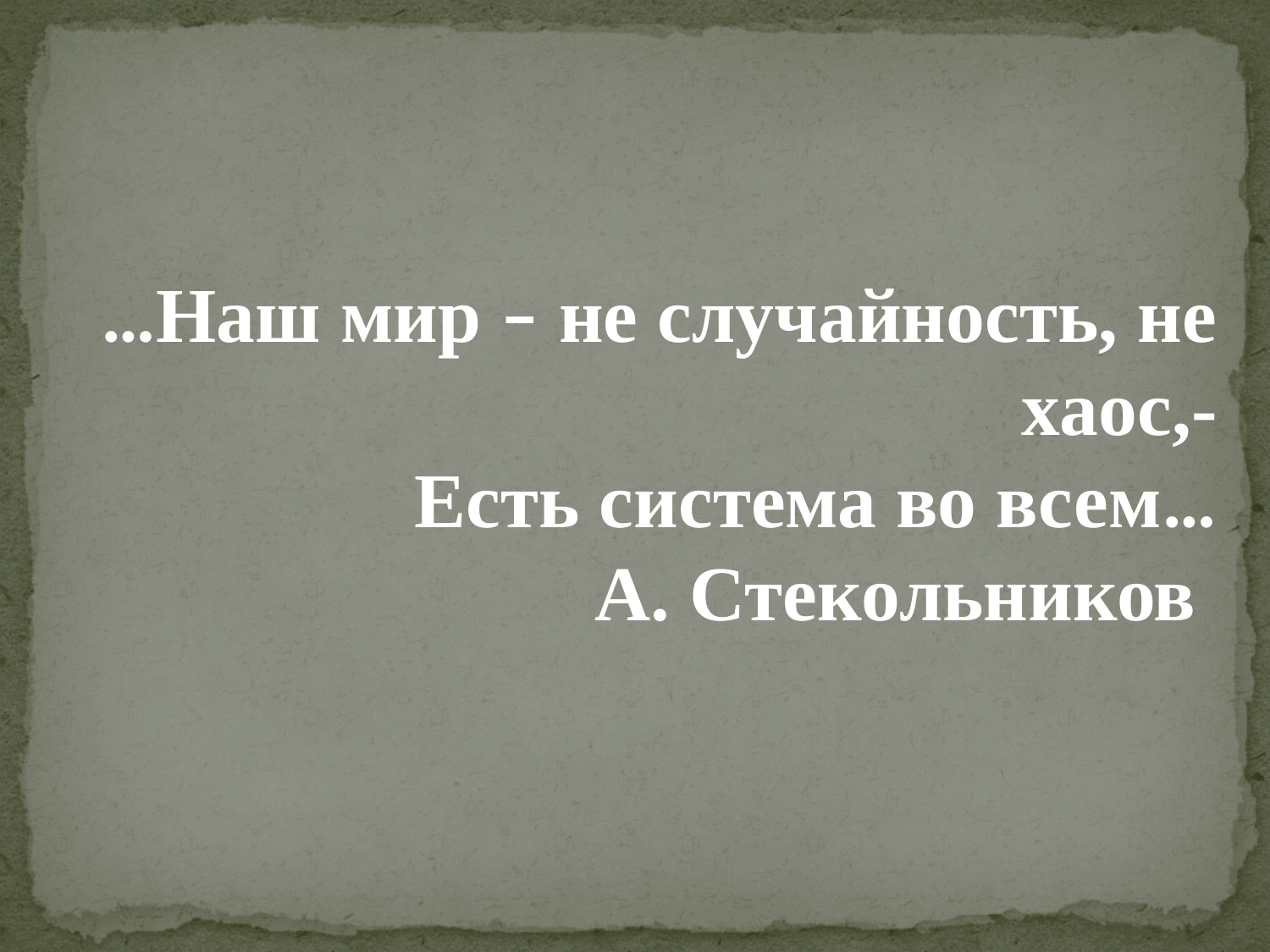

…Наш мир – не случайность, не хаос,-
Есть система во всем…
А. Стекольников